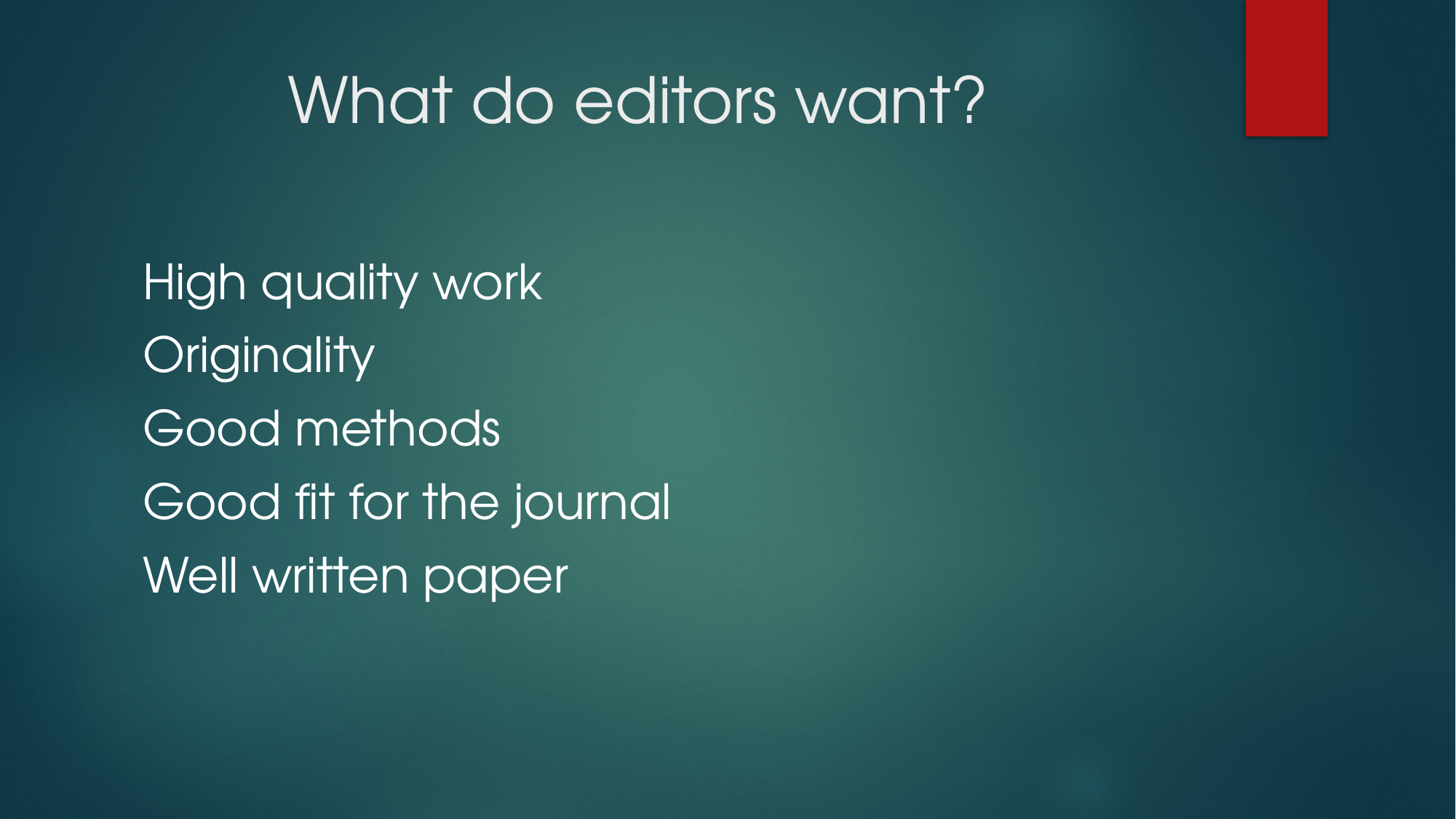

# What do editors want?
High quality work
Originality
Good methods
Good fit for the journal
Well written paper